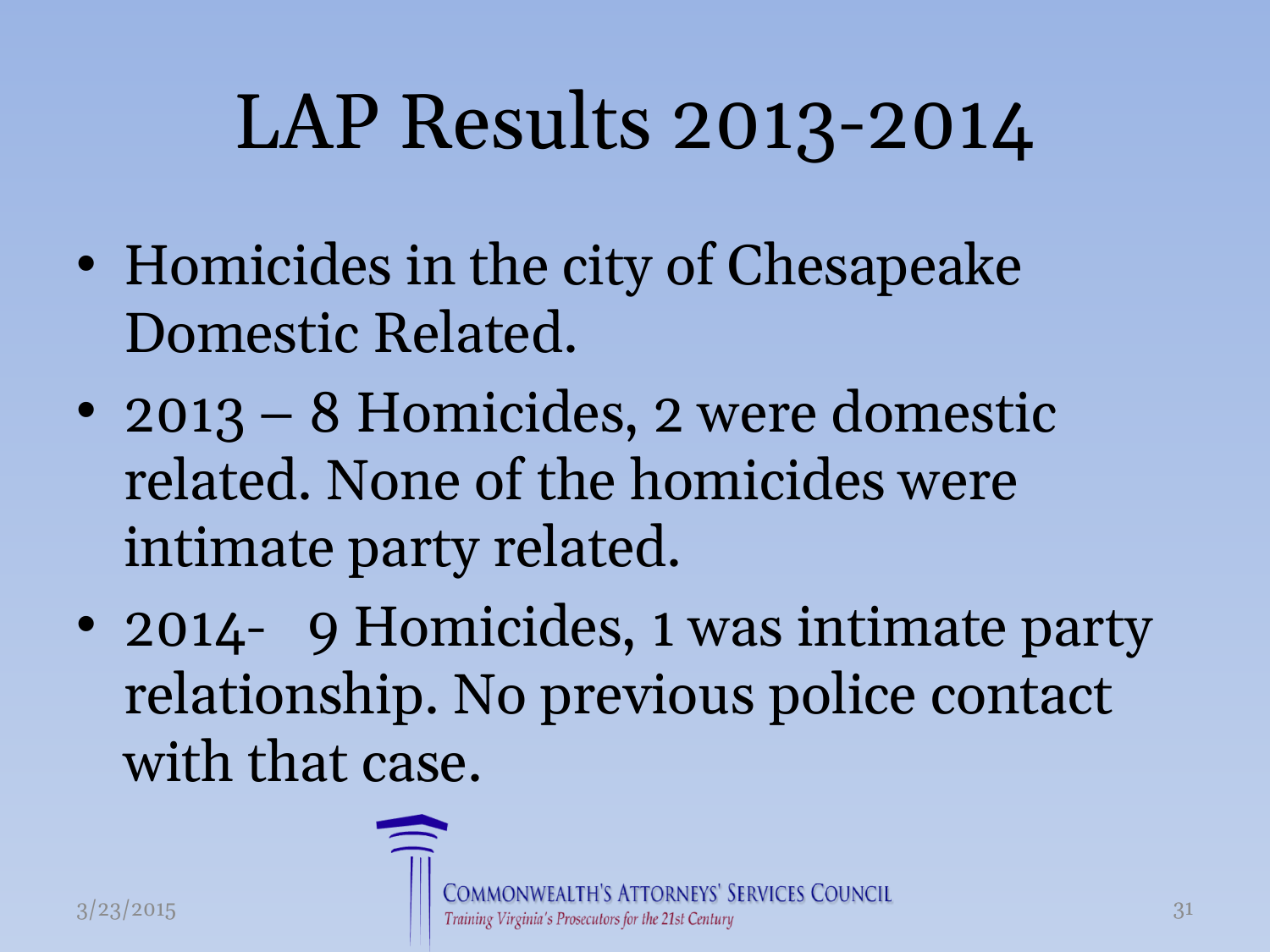

# LAP Results 2013-2014
Homicides in the city of Chesapeake Domestic Related.
2013 – 8 Homicides, 2 were domestic related. None of the homicides were intimate party related.
2014-   9 Homicides, 1 was intimate party relationship. No previous police contact with that case.
3/23/2015
31